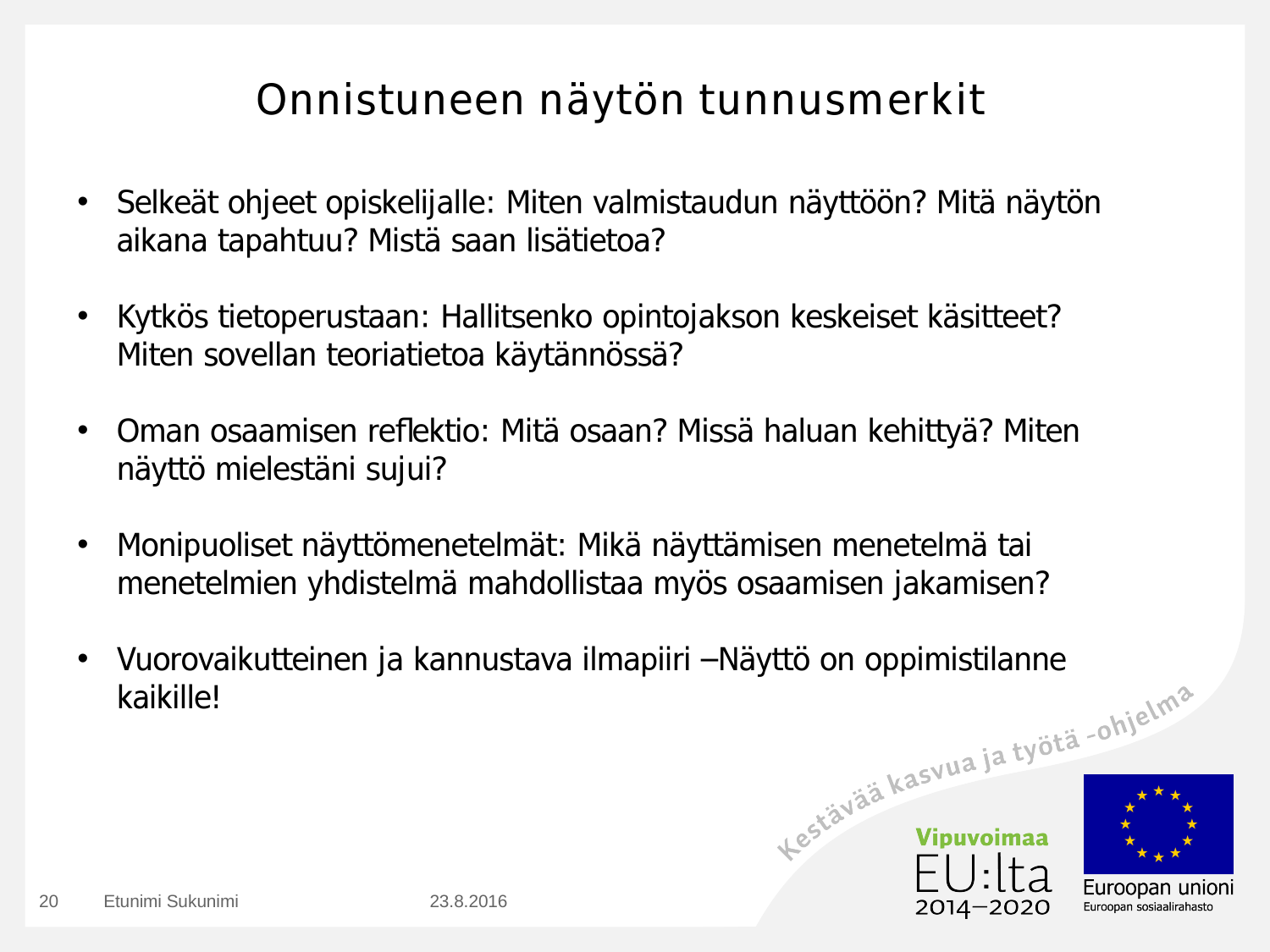

Onnistuneen näytön tunnusmerkit

Selkeät ohjeet opiskelijalle: Miten valmistaudun näyttöön? Mitä näytön aikana tapahtuu? Mistä saan lisätietoa?

Kytkös tietoperustaan: Hallitsenko opintojakson keskeiset käsitteet? Miten sovellan teoriatietoa käytännössä?

Oman osaamisen reflektio: Mitä osaan? Missä haluan kehittyä? Miten näyttö mielestäni sujui?

Monipuoliset näyttömenetelmät: Mikä näyttämisen menetelmä tai menetelmien yhdistelmä mahdollistaa myös osaamisen jakamisen?

Vuorovaikutteinen ja kannustava ilmapiiri –Näyttö on oppimistilanne kaikille!
20
Etunimi Sukunimi
23.8.2016